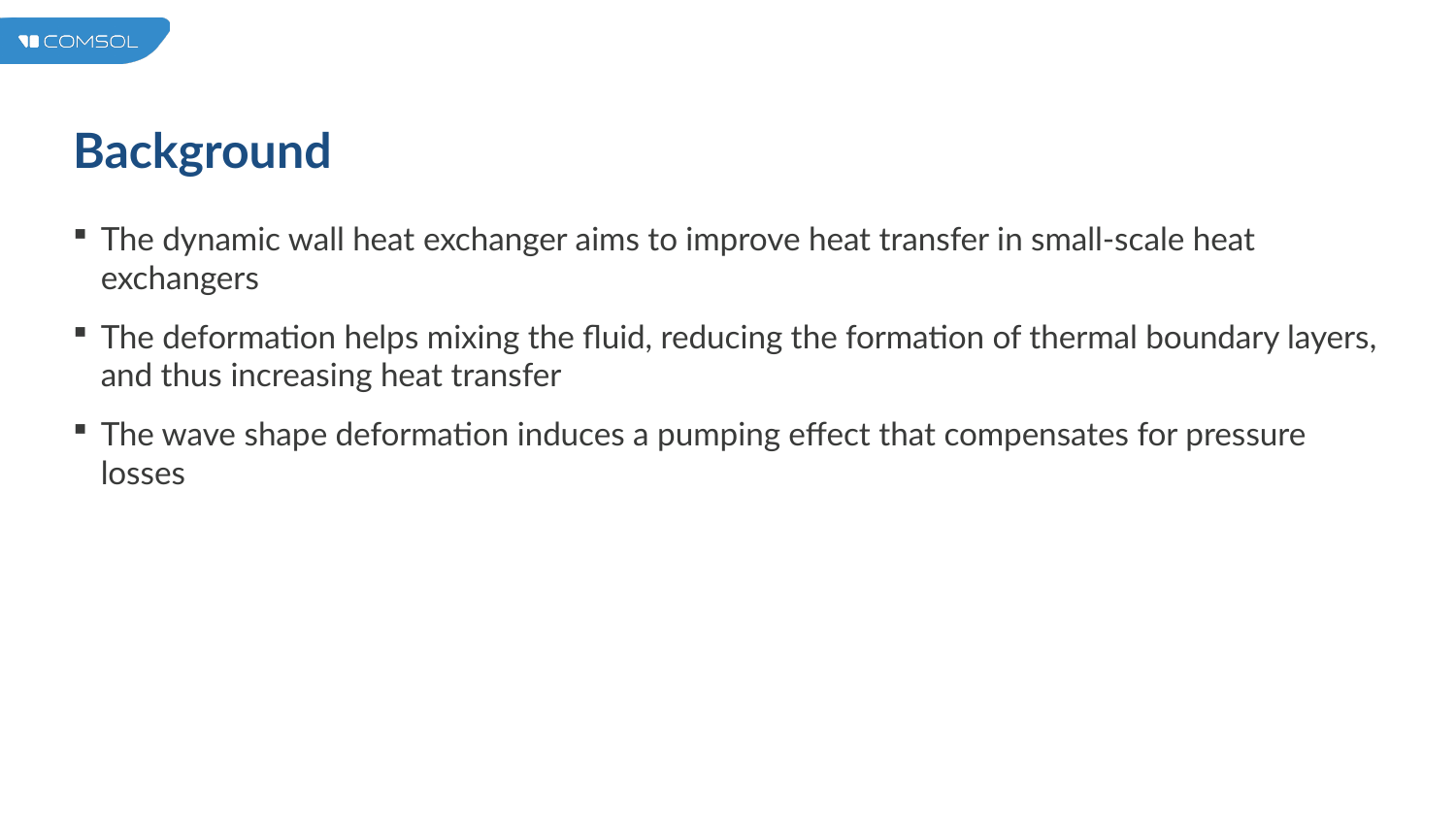

# Background
The dynamic wall heat exchanger aims to improve heat transfer in small-scale heat exchangers
The deformation helps mixing the fluid, reducing the formation of thermal boundary layers, and thus increasing heat transfer
The wave shape deformation induces a pumping effect that compensates for pressure losses